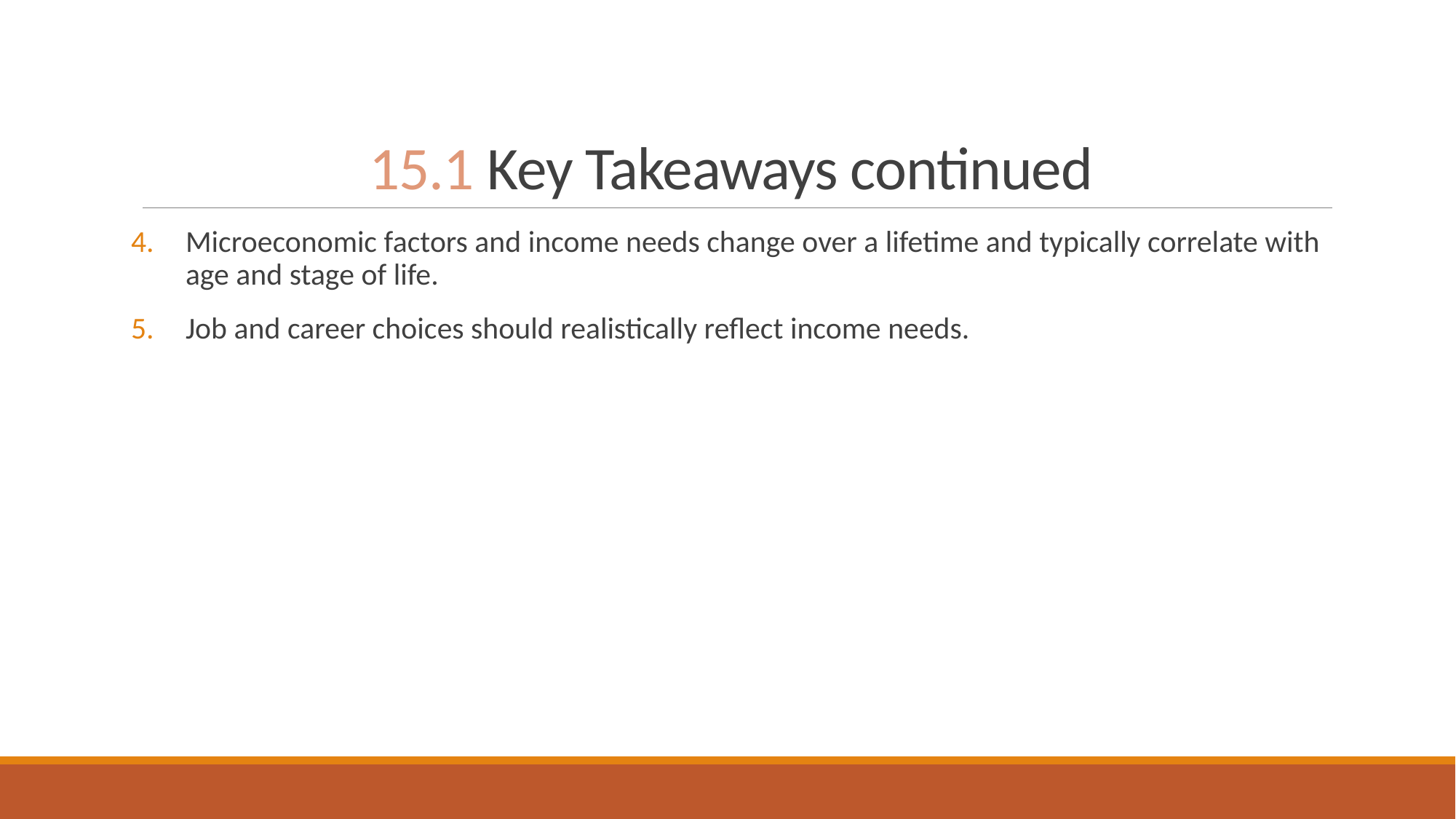

# 15.1 Key Takeaways continued
Microeconomic factors and income needs change over a lifetime and typically correlate with age and stage of life.
Job and career choices should realistically reflect income needs.